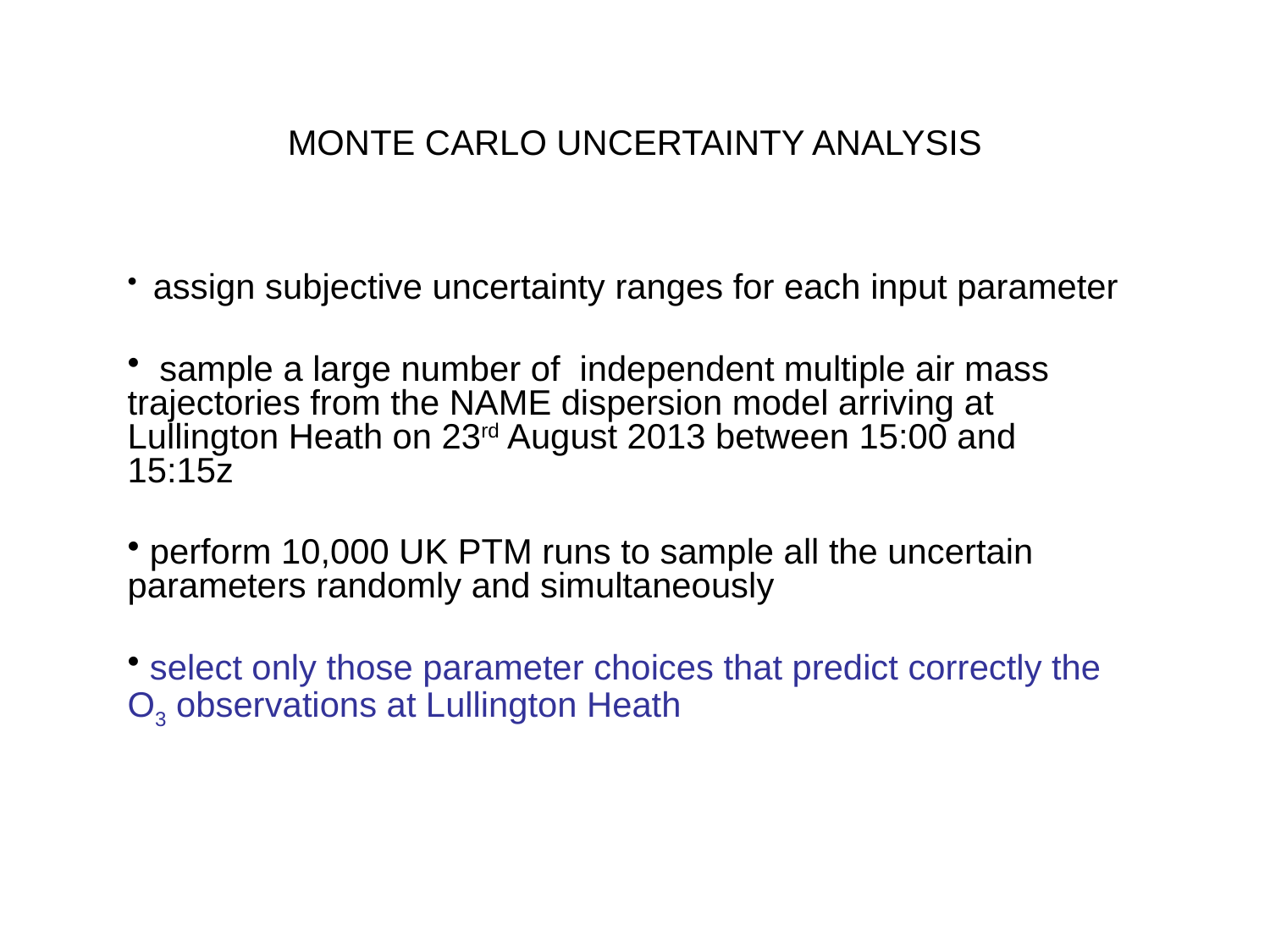

# MONTE CARLO UNCERTAINTY ANALYSIS
  assign subjective uncertainty ranges for each input parameter

  sample a large number of  independent multiple air mass trajectories from the NAME dispersion model arriving at Lullington Heath on 23rd August 2013 between 15:00 and 15:15z

 perform 10,000 UK PTM runs to sample all the uncertain parameters randomly and simultaneously

 select only those parameter choices that predict correctly the O3 observations at Lullington Heath